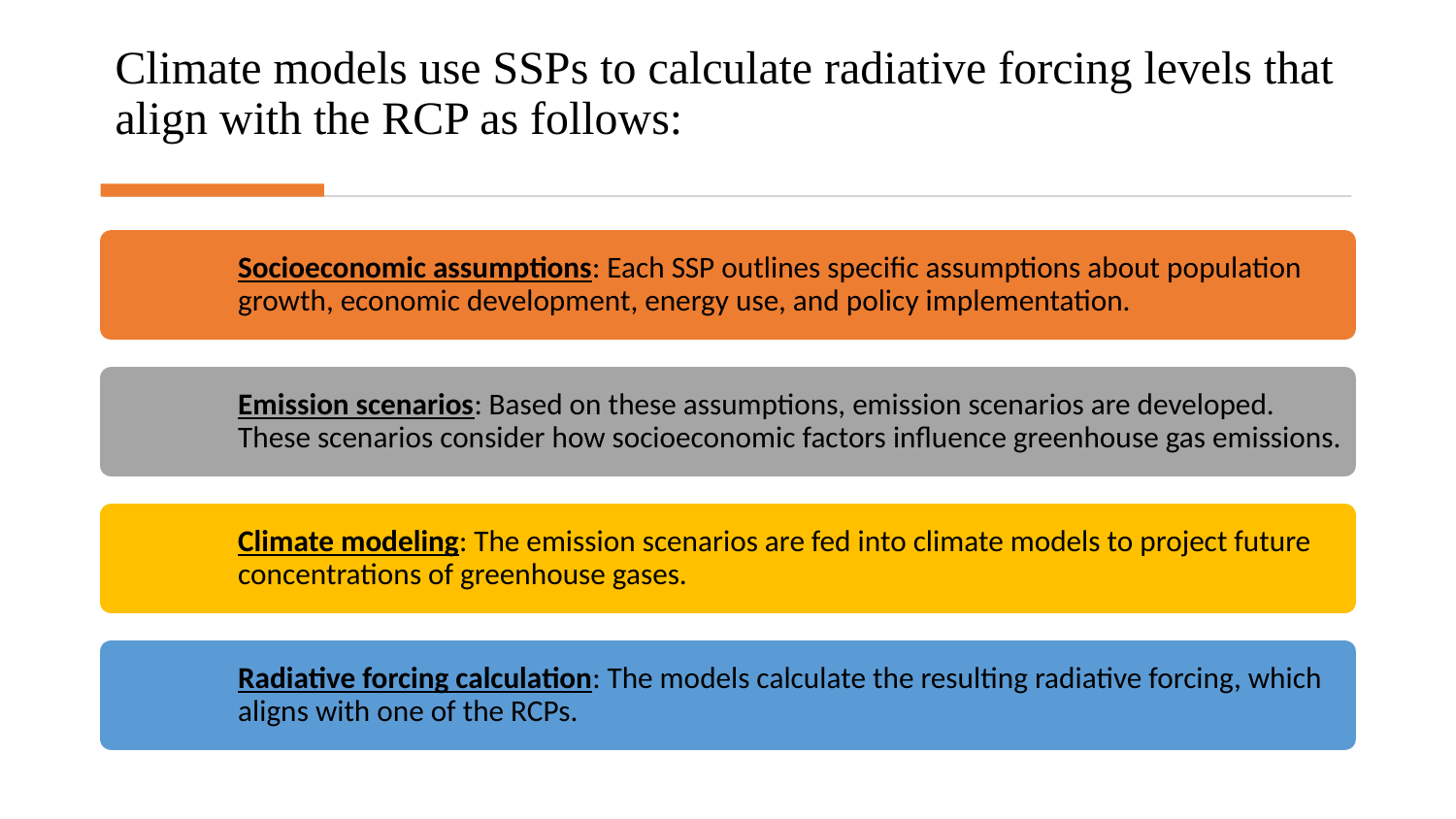

# Climate models use SSPs to calculate radiative forcing levels that align with the RCP as follows:

Socioeconomic assumptions: Each SSP outlines specific assumptions about population growth, economic development, energy use, and policy implementation.
Emission scenarios: Based on these assumptions, emission scenarios are developed. These scenarios consider how socioeconomic factors influence greenhouse gas emissions.
Climate modeling: The emission scenarios are fed into climate models to project future concentrations of greenhouse gases.
Radiative forcing calculation: The models calculate the resulting radiative forcing, which aligns with one of the RCPs.